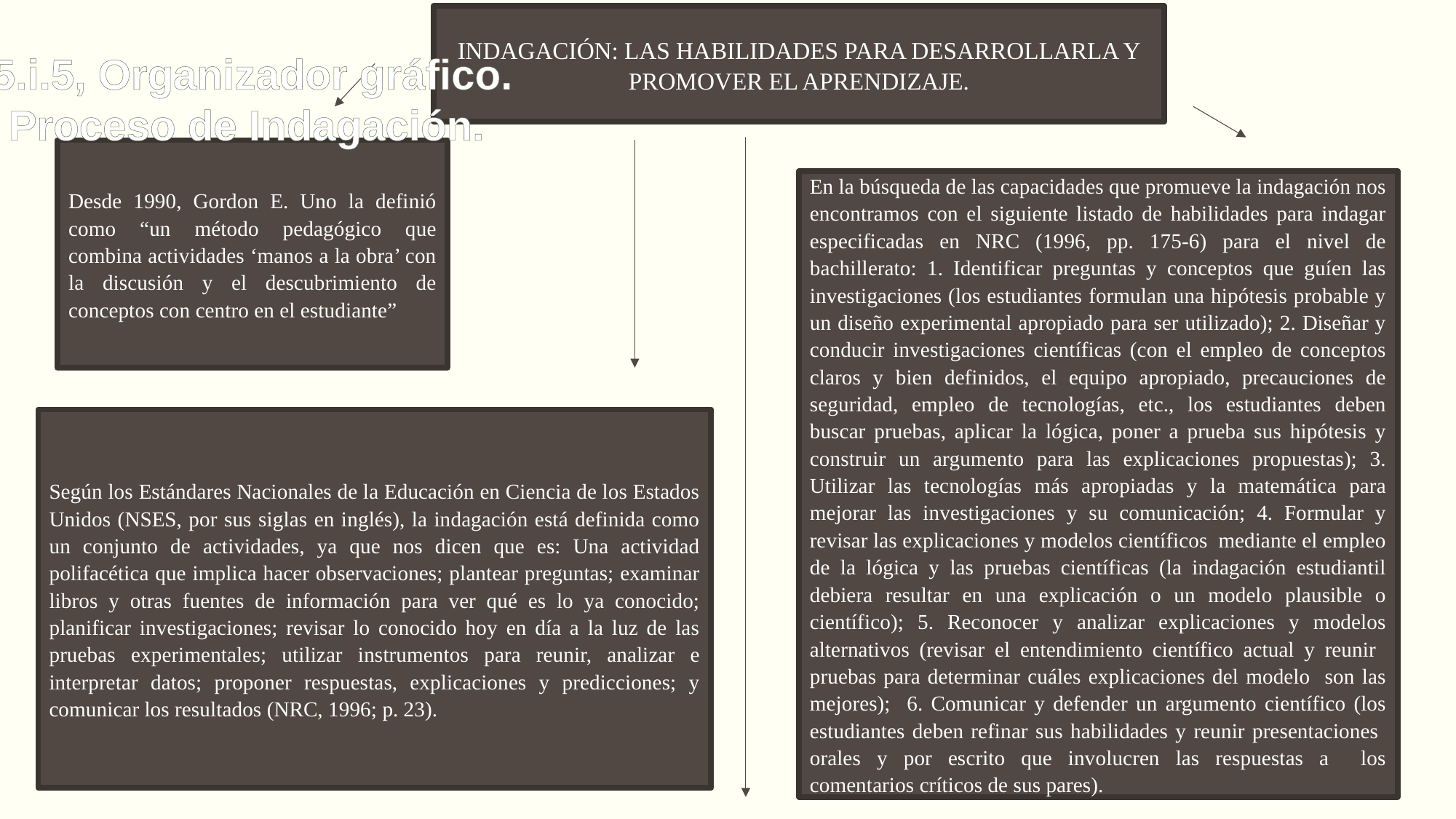

INDAGACIÓN: LAS HABILIDADES PARA DESARROLLARLA Y PROMOVER EL APRENDIZAJE.
5.i.5, Organizador gráfico.
Proceso de Indagación.
Desde 1990, Gordon E. Uno la definió como “un método pedagógico que combina actividades ‘manos a la obra’ con la discusión y el descubrimiento de conceptos con centro en el estudiante”
En la búsqueda de las capacidades que promueve la indagación nos encontramos con el siguiente listado de habilidades para indagar especificadas en NRC (1996, pp. 175-6) para el nivel de bachillerato: 1. Identificar preguntas y conceptos que guíen las investigaciones (los estudiantes formulan una hipótesis probable y un diseño experimental apropiado para ser utilizado); 2. Diseñar y conducir investigaciones científicas (con el empleo de conceptos claros y bien definidos, el equipo apropiado, precauciones de seguridad, empleo de tecnologías, etc., los estudiantes deben buscar pruebas, aplicar la lógica, poner a prueba sus hipótesis y construir un argumento para las explicaciones propuestas); 3. Utilizar las tecnologías más apropiadas y la matemática para mejorar las investigaciones y su comunicación; 4. Formular y revisar las explicaciones y modelos científicos  mediante el empleo de la lógica y las pruebas científicas (la indagación estudiantil debiera resultar en una explicación o un modelo plausible o científico); 5. Reconocer y analizar explicaciones y modelos alternativos (revisar el entendimiento científico actual y reunir  pruebas para determinar cuáles explicaciones del modelo  son las mejores);  6. Comunicar y defender un argumento científico (los estudiantes deben refinar sus habilidades y reunir presentaciones  orales y por escrito que involucren las respuestas a  los comentarios críticos de sus pares).
Según los Estándares Nacionales de la Educación en Ciencia de los Estados Unidos (NSES, por sus siglas en inglés), la indagación está definida como un conjunto de actividades, ya que nos dicen que es: Una actividad polifacética que implica hacer observaciones; plantear preguntas; examinar libros y otras fuentes de información para ver qué es lo ya conocido; planificar investigaciones; revisar lo conocido hoy en día a la luz de las pruebas experimentales; utilizar instrumentos para reunir, analizar e interpretar datos; proponer respuestas, explicaciones y predicciones; y comunicar los resultados (NRC, 1996; p. 23).